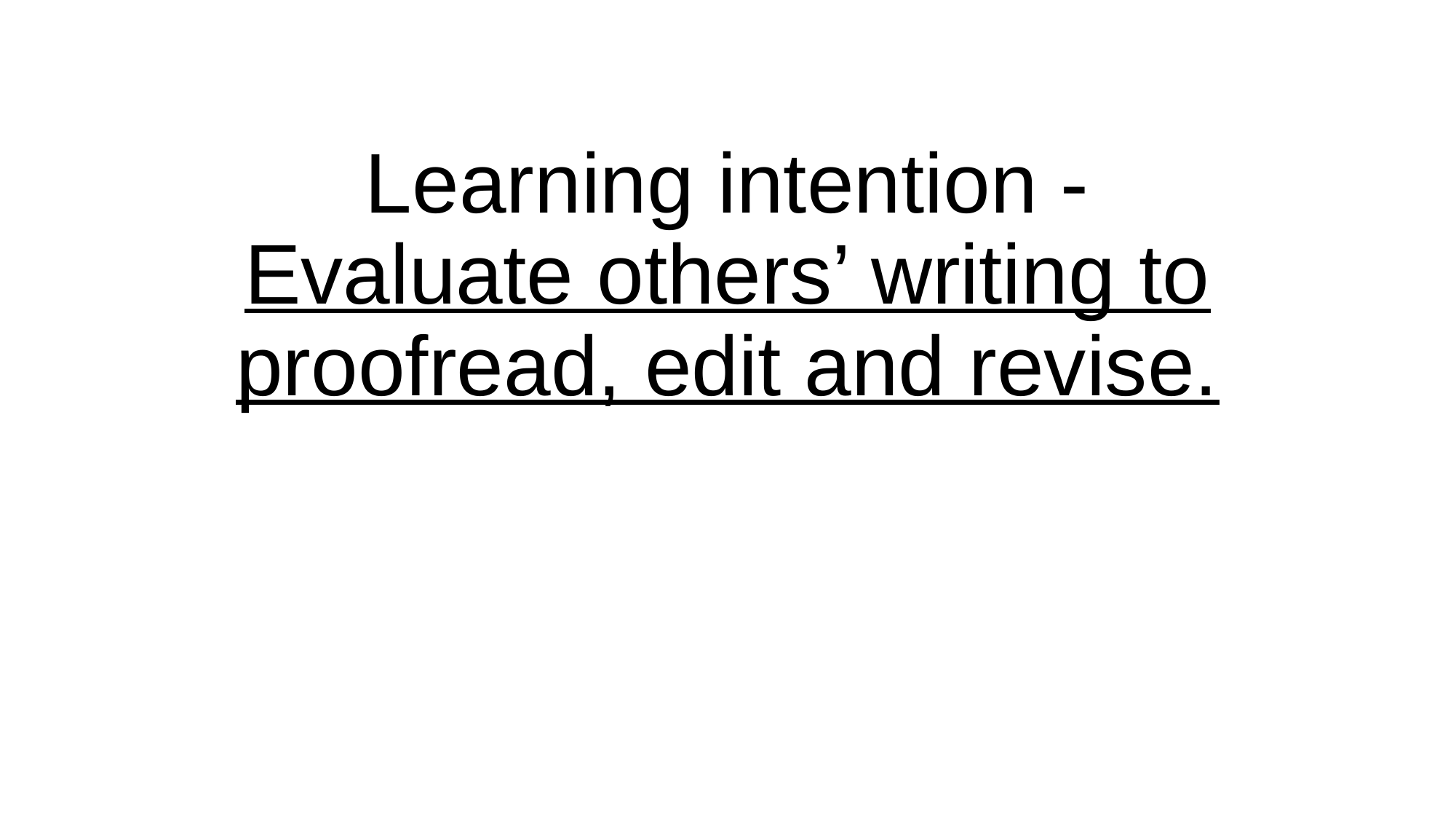

# Learning intention - Evaluate others’ writing to proofread, edit and revise.